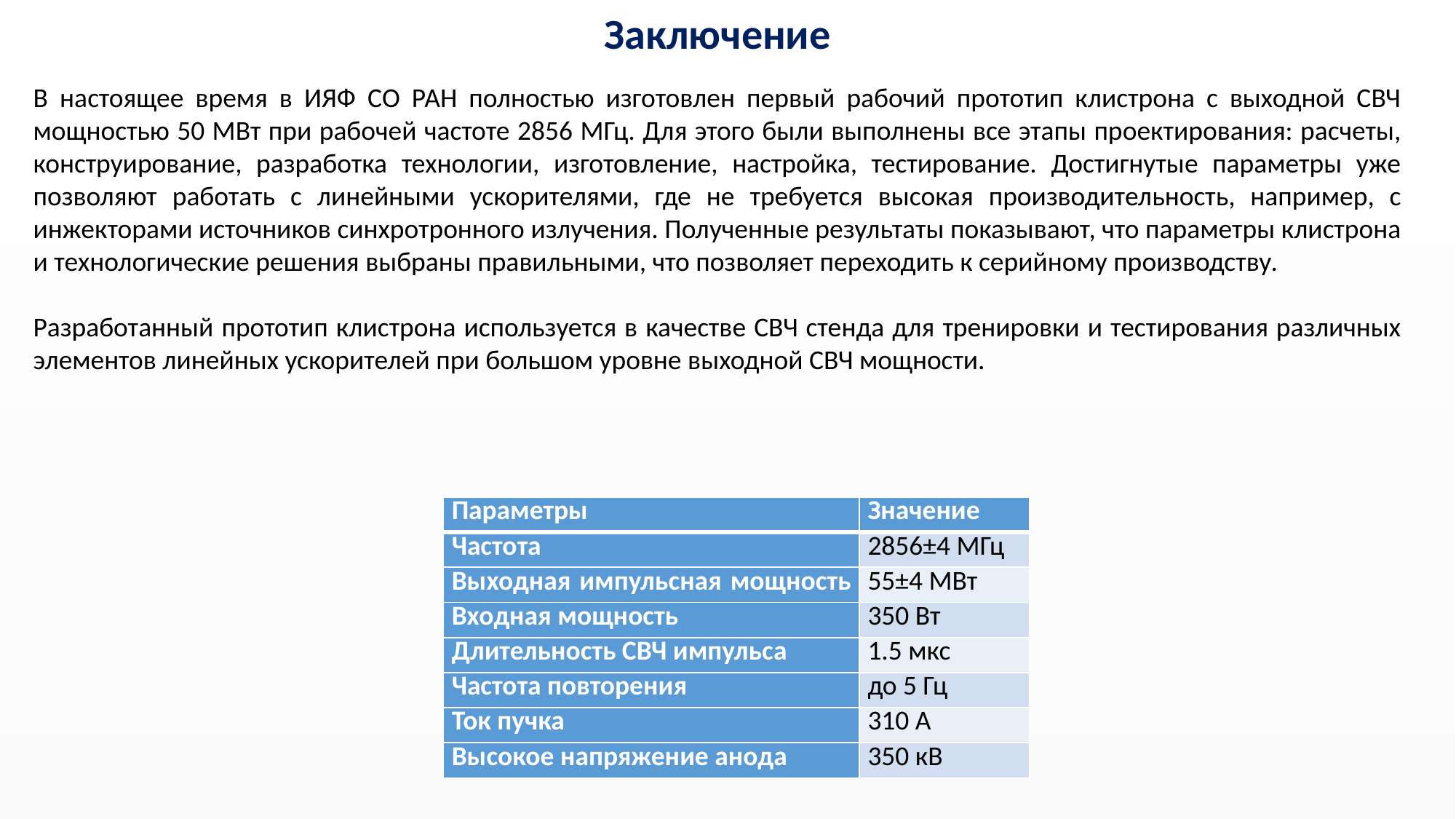

Заключение
В настоящее время в ИЯФ СО РАН полностью изготовлен первый рабочий прототип клистрона с выходной СВЧ мощностью 50 МВт при рабочей частоте 2856 МГц. Для этого были выполнены все этапы проектирования: расчеты, конструирование, разработка технологии, изготовление, настройка, тестирование. Достигнутые параметры уже позволяют работать с линейными ускорителями, где не требуется высокая производительность, например, с инжекторами источников синхротронного излучения. Полученные результаты показывают, что параметры клистрона и технологические решения выбраны правильными, что позволяет переходить к серийному производству.

Разработанный прототип клистрона используется в качестве СВЧ стенда для тренировки и тестирования различных элементов линейных ускорителей при большом уровне выходной СВЧ мощности.

| Параметры | Значение |
| --- | --- |
| Частота | 2856±4 МГц |
| Выходная импульсная мощность | 55±4 МВт |
| Входная мощность | 350 Вт |
| Длительность СВЧ импульса | 1.5 мкс |
| Частота повторения | до 5 Гц |
| Ток пучка | 310 А |
| Высокое напряжение анода | 350 кВ |